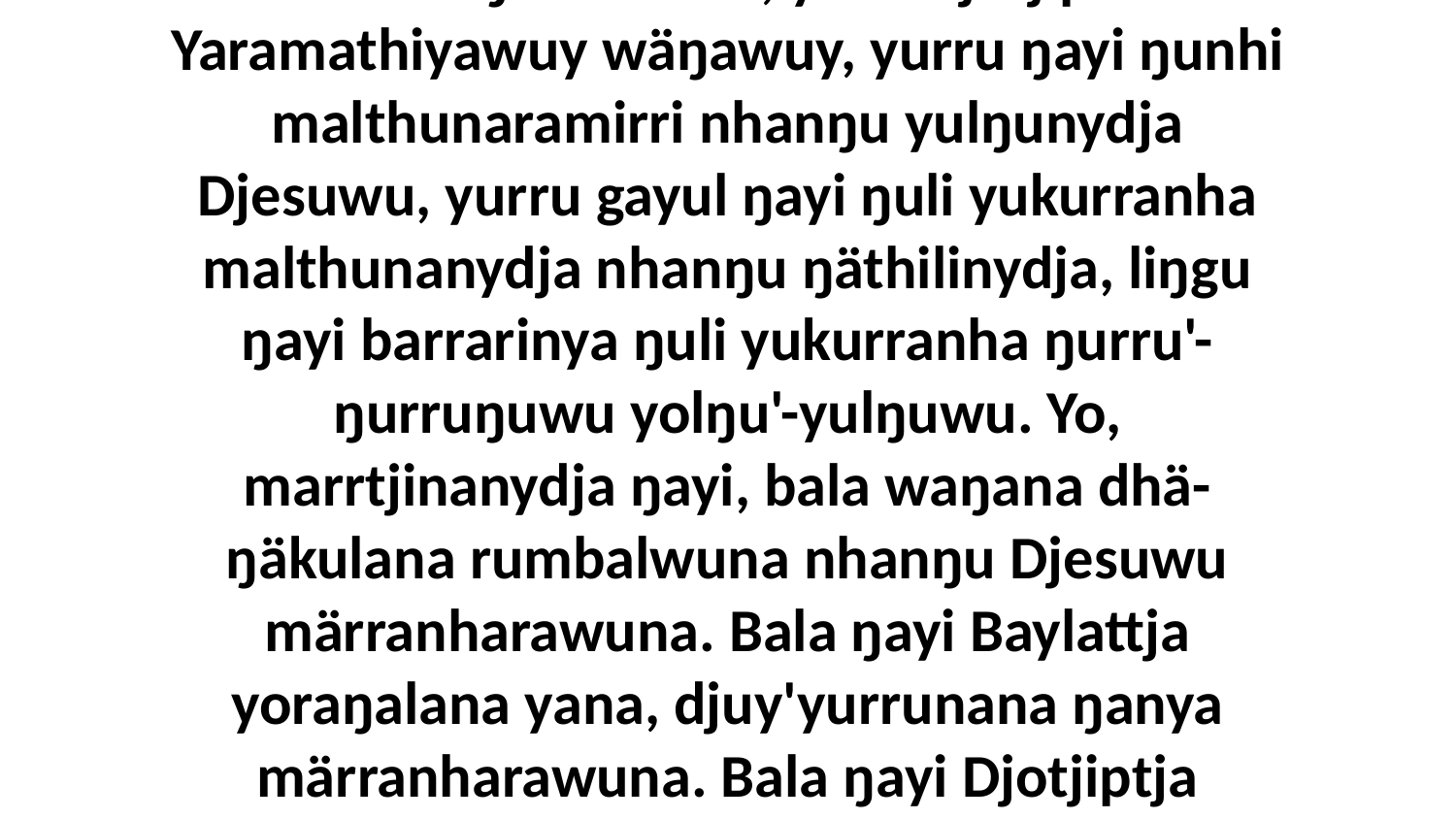

38 Ga ŋuliŋurunydja dhurrwaraŋuru waŋganynha yolŋu marrtjina bala Baylatkala dhä-ŋänharawu, yäku Djotjip Yaramathiyawuy wäŋawuy, yurru ŋayi ŋunhi malthunaramirri nhanŋu yulŋunydja Djesuwu, yurru gayul ŋayi ŋuli yukurranha malthunanydja nhanŋu ŋäthilinydja, liŋgu ŋayi barrarinya ŋuli yukurranha ŋurru'-ŋurruŋuwu yolŋu'-yulŋuwu. Yo, marrtjinanydja ŋayi, bala waŋana dhä-ŋäkulana rumbalwuna nhanŋu Djesuwu märranharawuna. Bala ŋayi Baylattja yoraŋalana yana, djuy'yurrunana ŋanya märranharawuna. Bala ŋayi Djotjiptja marrtjinana bala-a-a, bala yana yupmaraŋalana ŋanya Djesunha rumbalnydja.